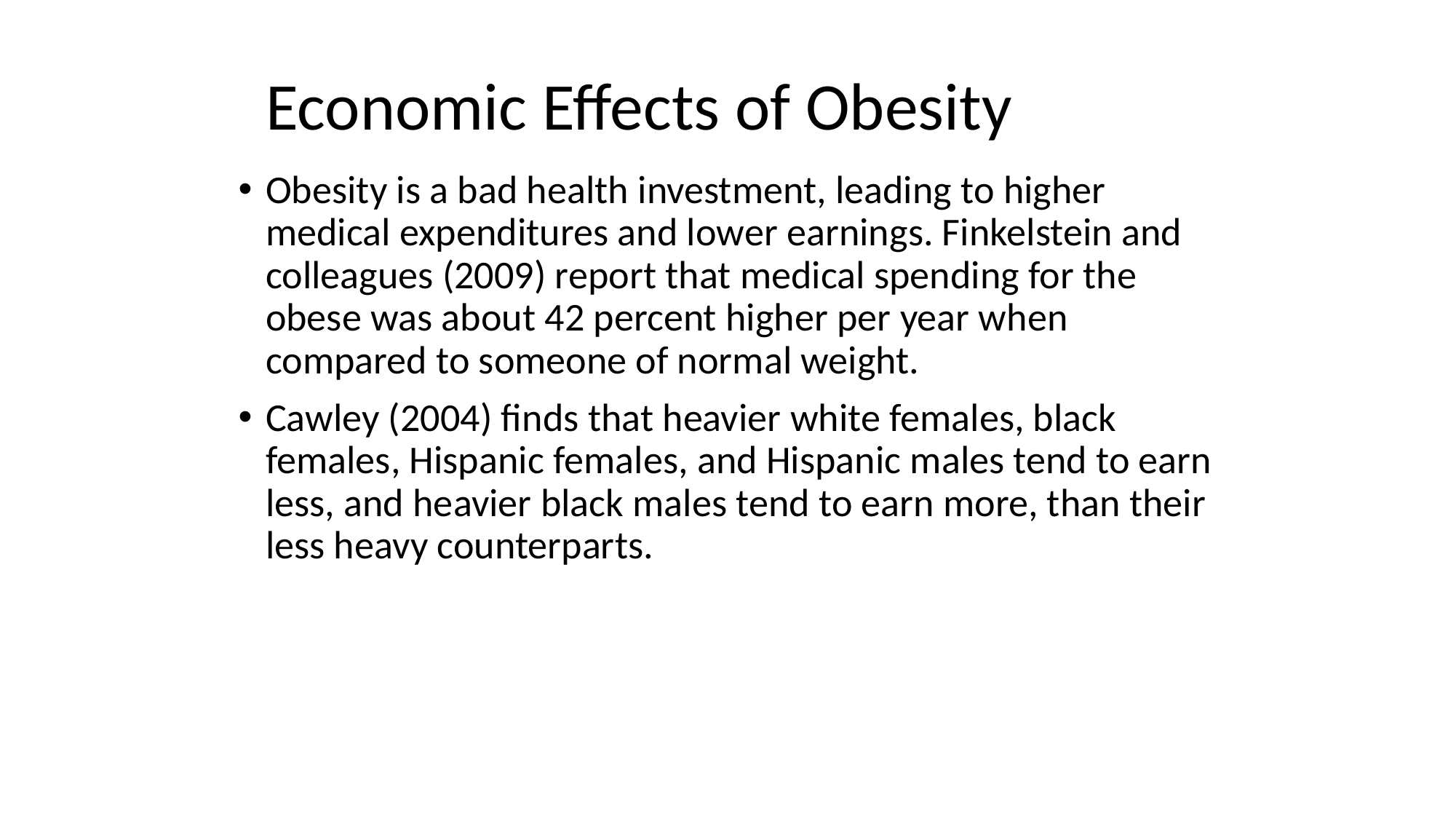

# Economic Effects of Obesity
Obesity is a bad health investment, leading to higher medical expenditures and lower earnings. Finkelstein and colleagues (2009) report that medical spending for the obese was about 42 percent higher per year when compared to someone of normal weight.
Cawley (2004) finds that heavier white females, black females, Hispanic females, and Hispanic males tend to earn less, and heavier black males tend to earn more, than their less heavy counterparts.